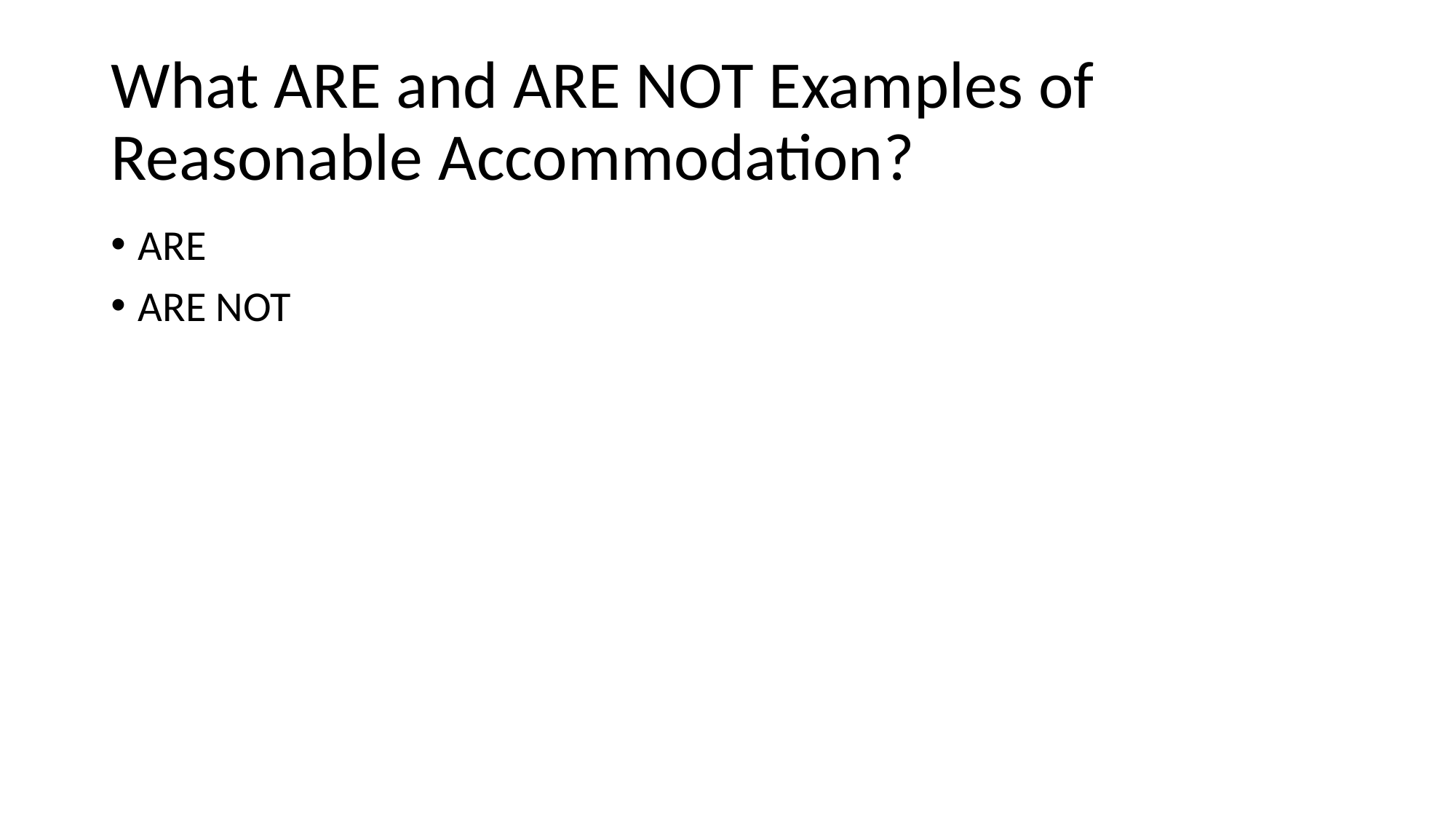

# What ARE and ARE NOT Examples of Reasonable Accommodation?
ARE
ARE NOT